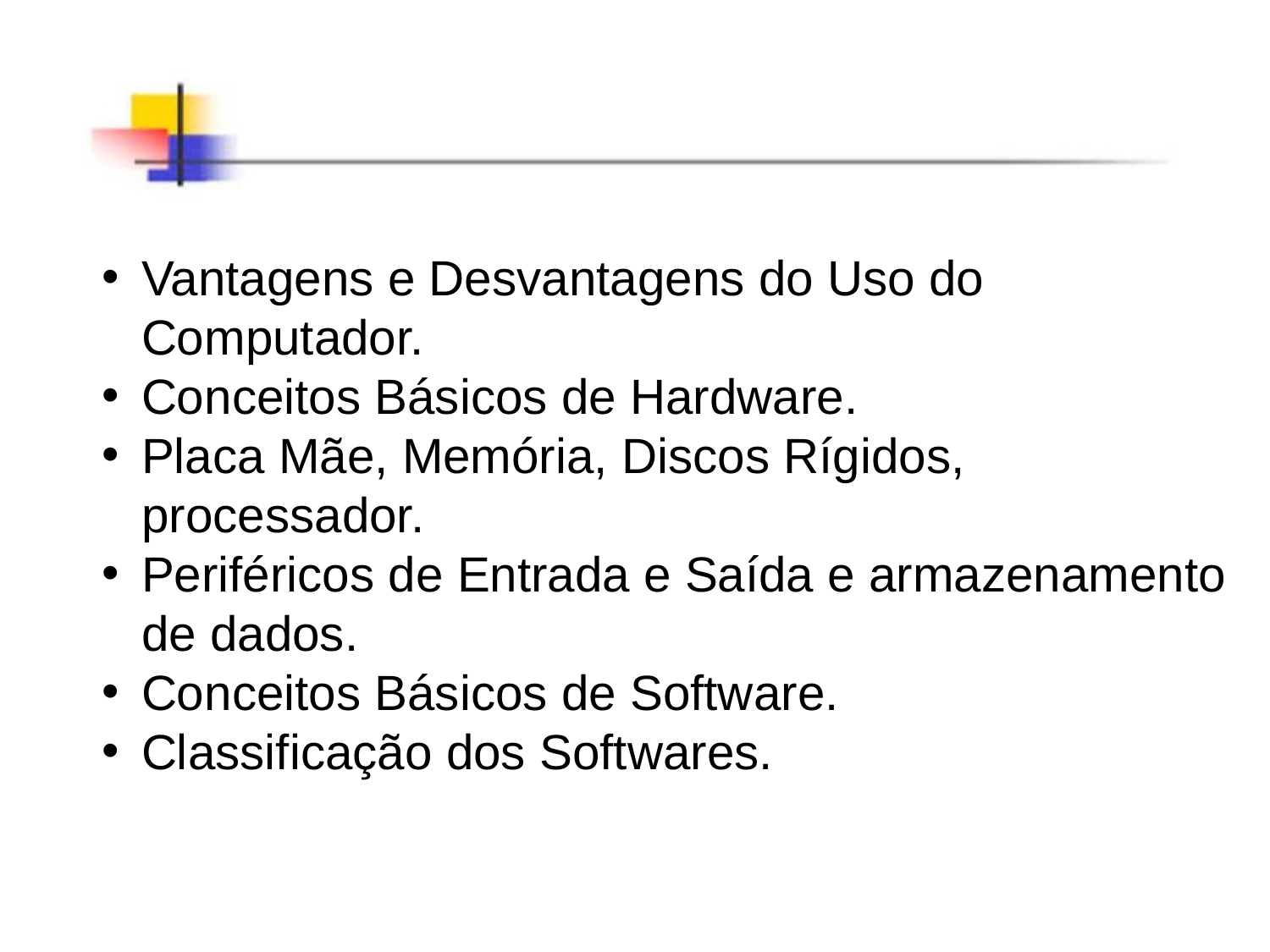

Vantagens e Desvantagens do Uso do Computador.
Conceitos Básicos de Hardware.
Placa Mãe, Memória, Discos Rígidos, processador.
Periféricos de Entrada e Saída e armazenamento de dados.
Conceitos Básicos de Software.
Classificação dos Softwares.